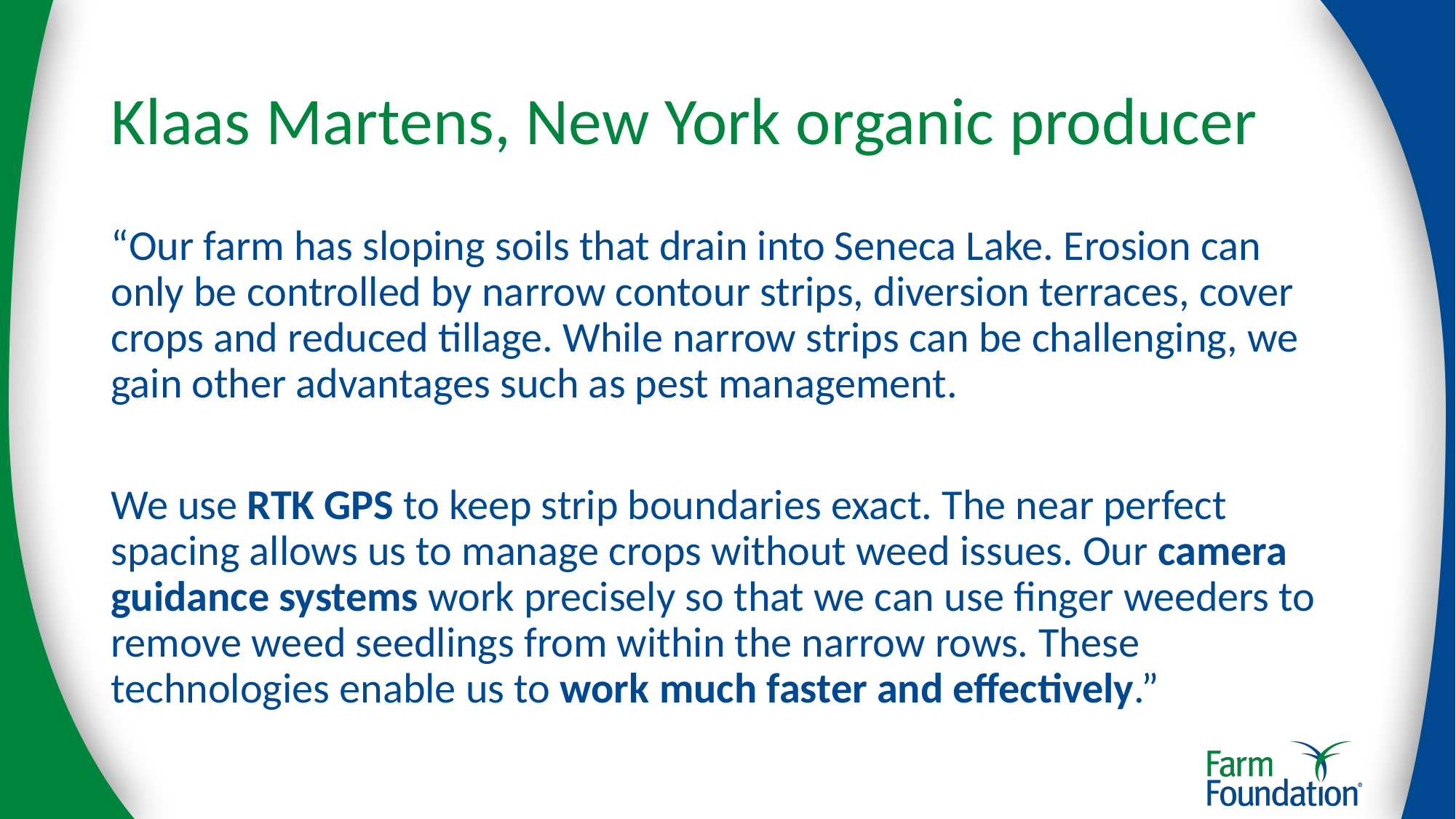

# Klaas Martens, New York organic producer
“Our farm has sloping soils that drain into Seneca Lake. Erosion can only be controlled by narrow contour strips, diversion terraces, cover crops and reduced tillage. While narrow strips can be challenging, we gain other advantages such as pest management.

We use RTK GPS to keep strip boundaries exact. The near perfect spacing allows us to manage crops without weed issues. Our camera guidance systems work precisely so that we can use finger weeders to remove weed seedlings from within the narrow rows. These technologies enable us to work much faster and effectively.”